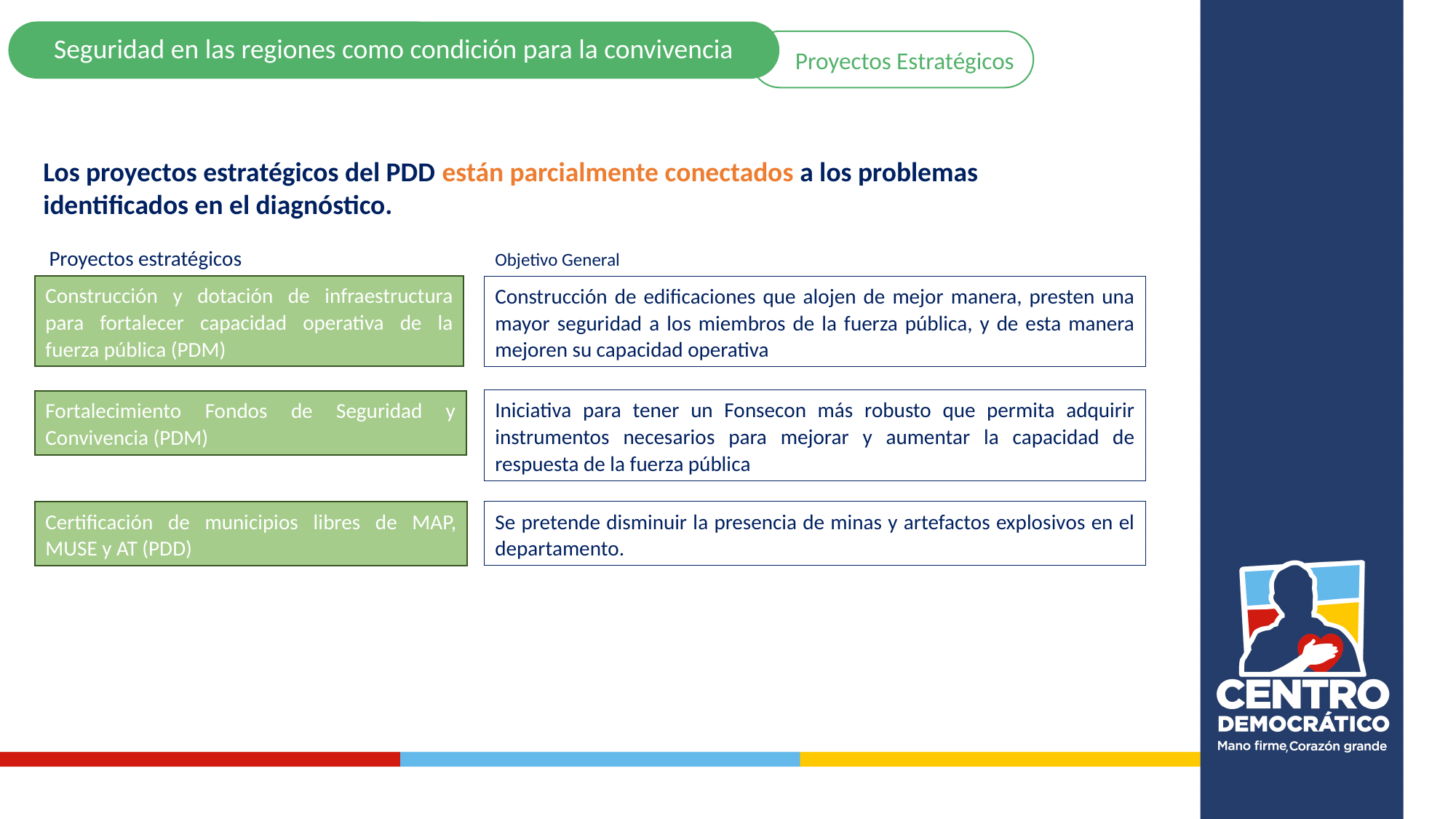

Seguridad en las regiones como condición para la convivencia
Proyectos Estratégicos
Los proyectos estratégicos del PDD están parcialmente conectados a los problemas identificados en el diagnóstico.
Proyectos estratégicos
Objetivo General
Construcción y dotación de infraestructura para fortalecer capacidad operativa de la fuerza pública (PDM)
Construcción de edificaciones que alojen de mejor manera, presten una mayor seguridad a los miembros de la fuerza pública, y de esta manera mejoren su capacidad operativa
Iniciativa para tener un Fonsecon más robusto que permita adquirir instrumentos necesarios para mejorar y aumentar la capacidad de respuesta de la fuerza pública
Fortalecimiento Fondos de Seguridad y Convivencia (PDM)
Certificación de municipios libres de MAP, MUSE y AT (PDD)
Se pretende disminuir la presencia de minas y artefactos explosivos en el departamento.